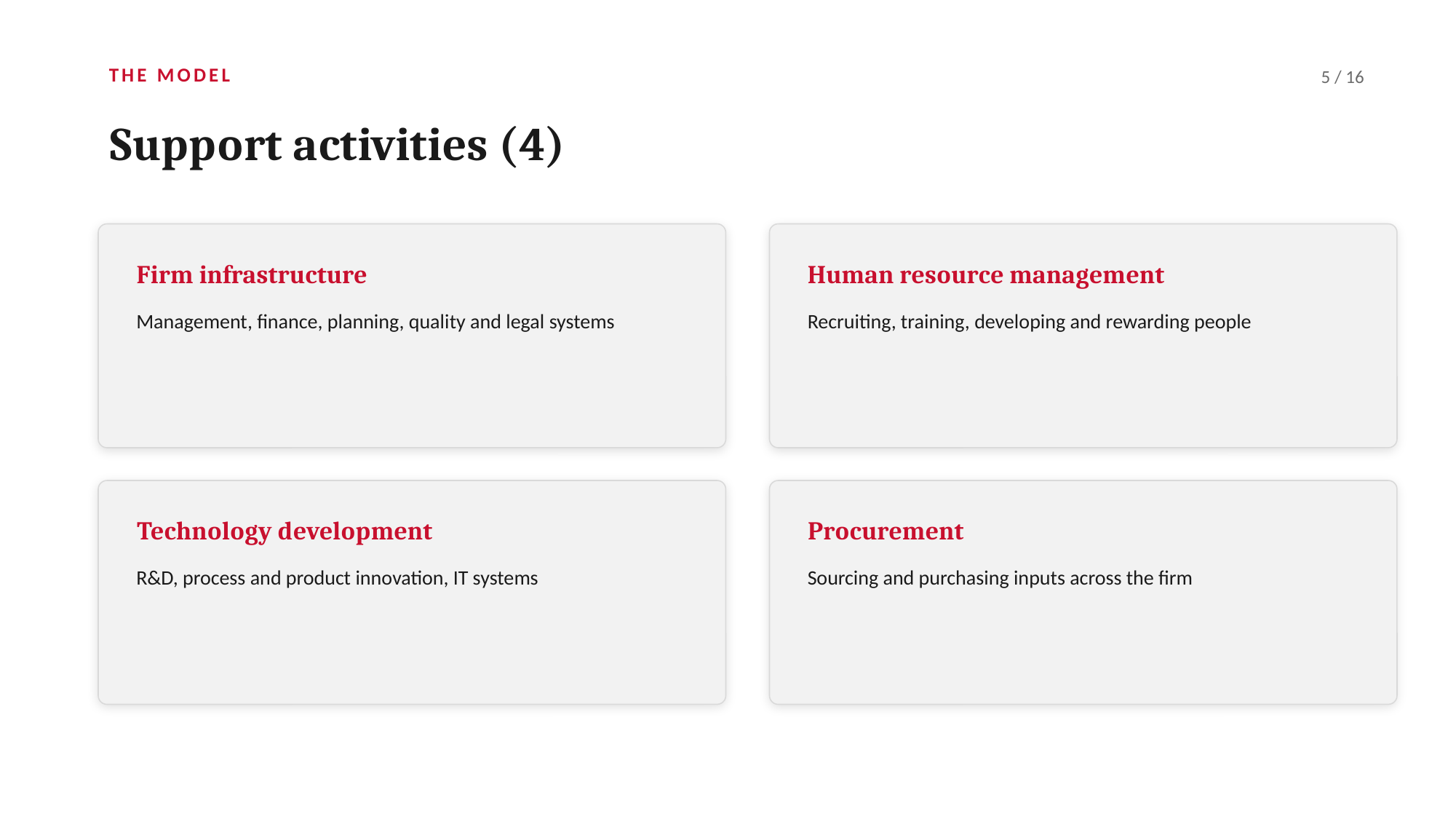

THE MODEL
5 / 16
Support activities (4)

Firm infrastructure
Human resource management
Management, finance, planning, quality and legal systems
Recruiting, training, developing and rewarding people

Technology development
Procurement
R&D, process and product innovation, IT systems
Sourcing and purchasing inputs across the firm